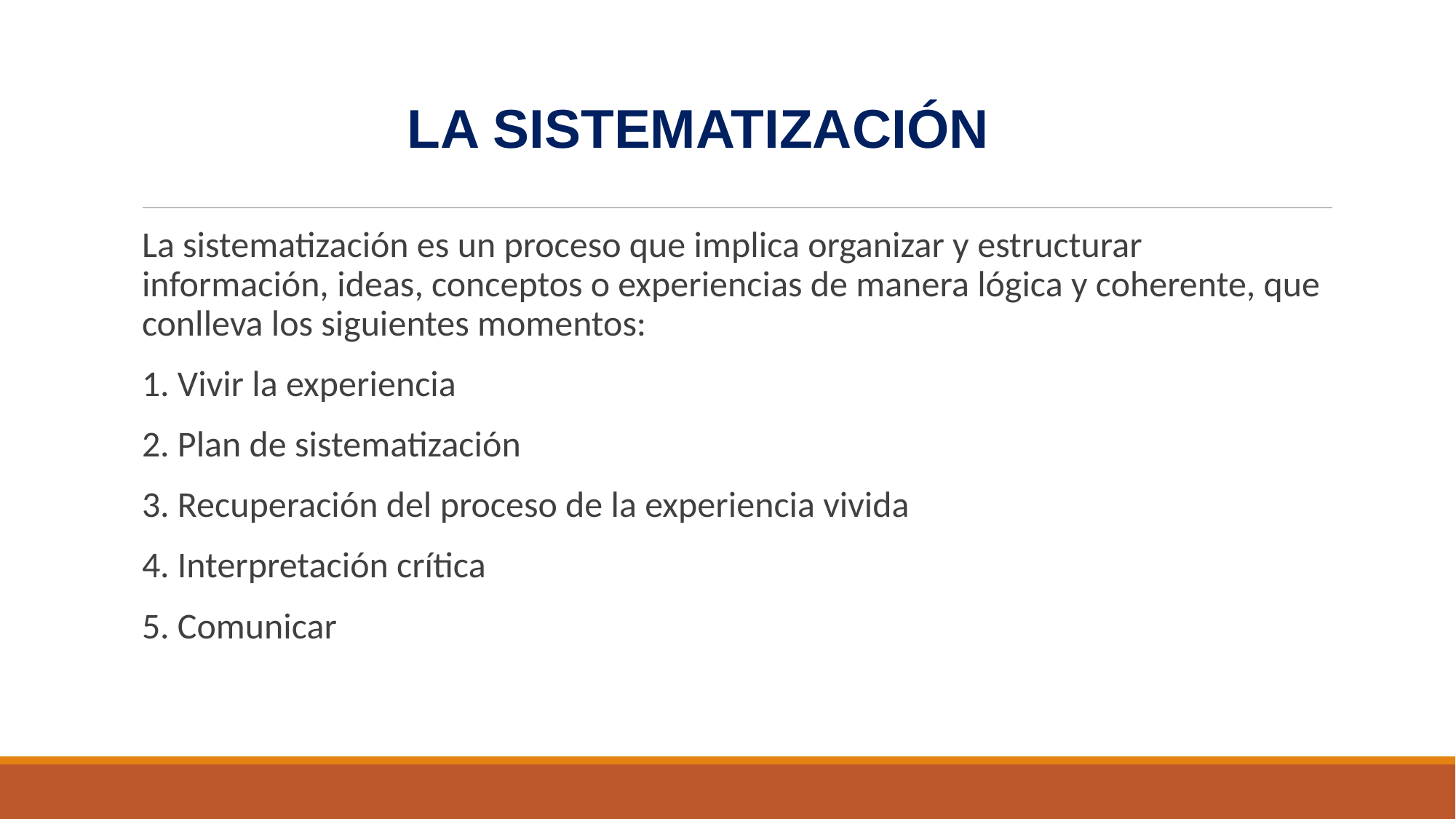

LA SISTEMATIZACIÓN
La sistematización es un proceso que implica organizar y estructurar información, ideas, conceptos o experiencias de manera lógica y coherente, que conlleva los siguientes momentos:
1. Vivir la experiencia
2. Plan de sistematización
3. Recuperación del proceso de la experiencia vivida
4. Interpretación crítica
5. Comunicar